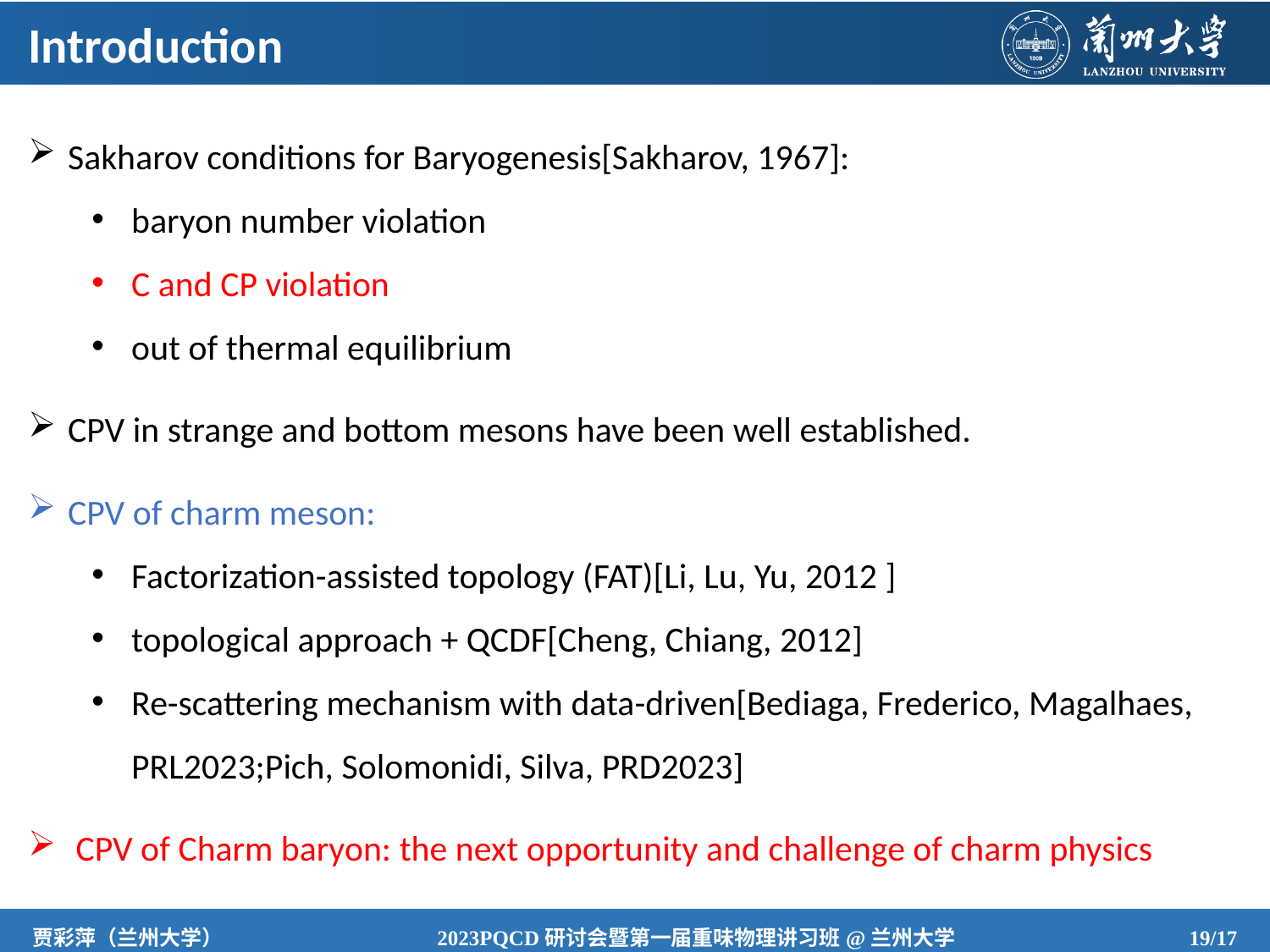

Introduction
Sakharov conditions for Baryogenesis[Sakharov, 1967]:
baryon number violation
C and CP violation
out of thermal equilibrium

CPV in strange and bottom mesons have been well established.

CPV of charm meson:
Factorization-assisted topology (FAT)[Li, Lu, Yu, 2012 ]
topological approach + QCDF[Cheng, Chiang, 2012]
Re-scattering mechanism with data-driven[Bediaga, Frederico, Magalhaes, PRL2023;Pich, Solomonidi, Silva, PRD2023]

CPV of Charm baryon: the next opportunity and challenge of charm physics